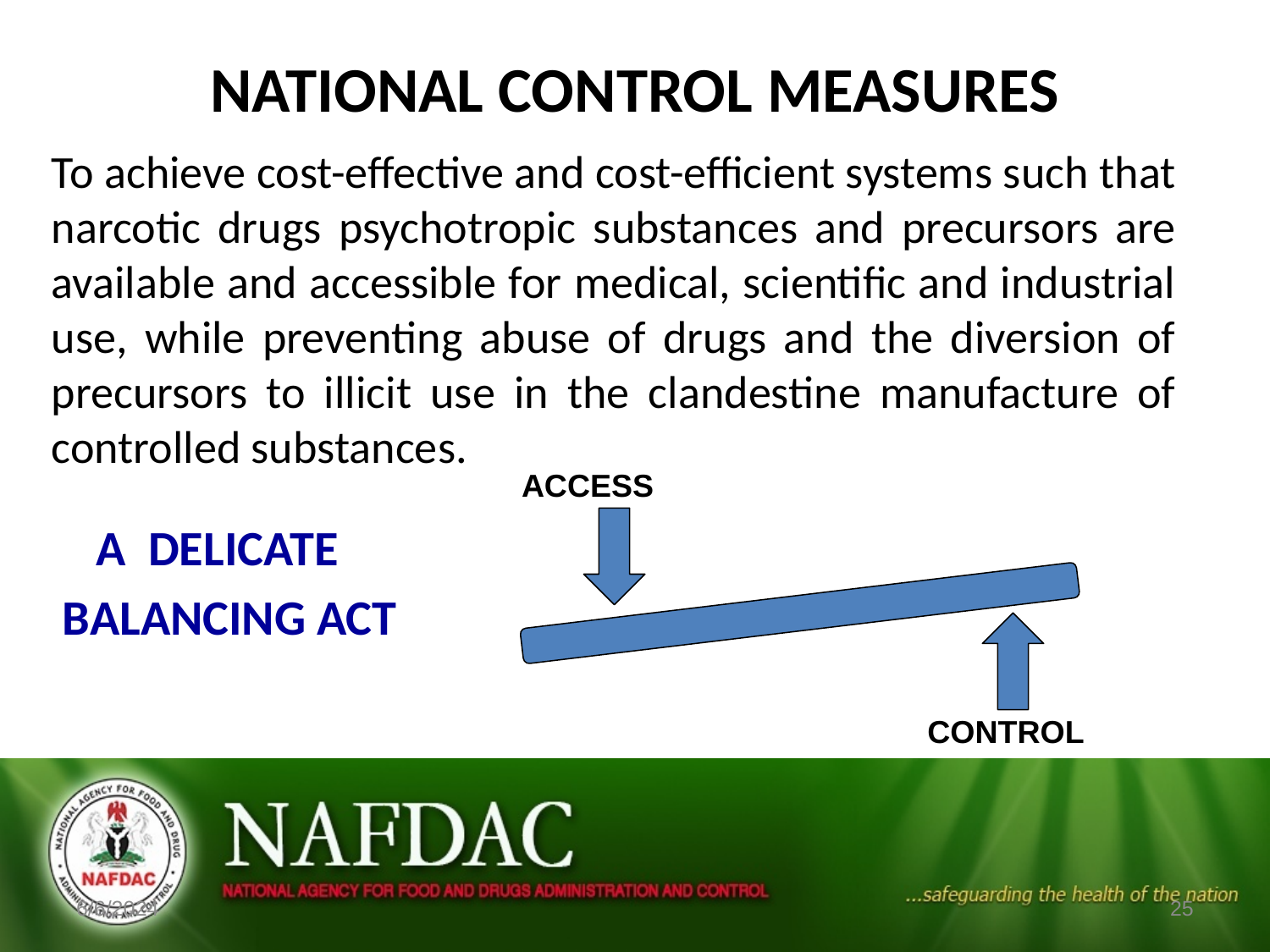

# NATIONAL CONTROL MEASURES
To achieve cost-effective and cost-efficient systems such that narcotic drugs psychotropic substances and precursors are available and accessible for medical, scientific and industrial use, while preventing abuse of drugs and the diversion of precursors to illicit use in the clandestine manufacture of controlled substances.

    A  DELICATE
 BALANCING ACT
ACCESS

CONTROL
6/6/2024
25